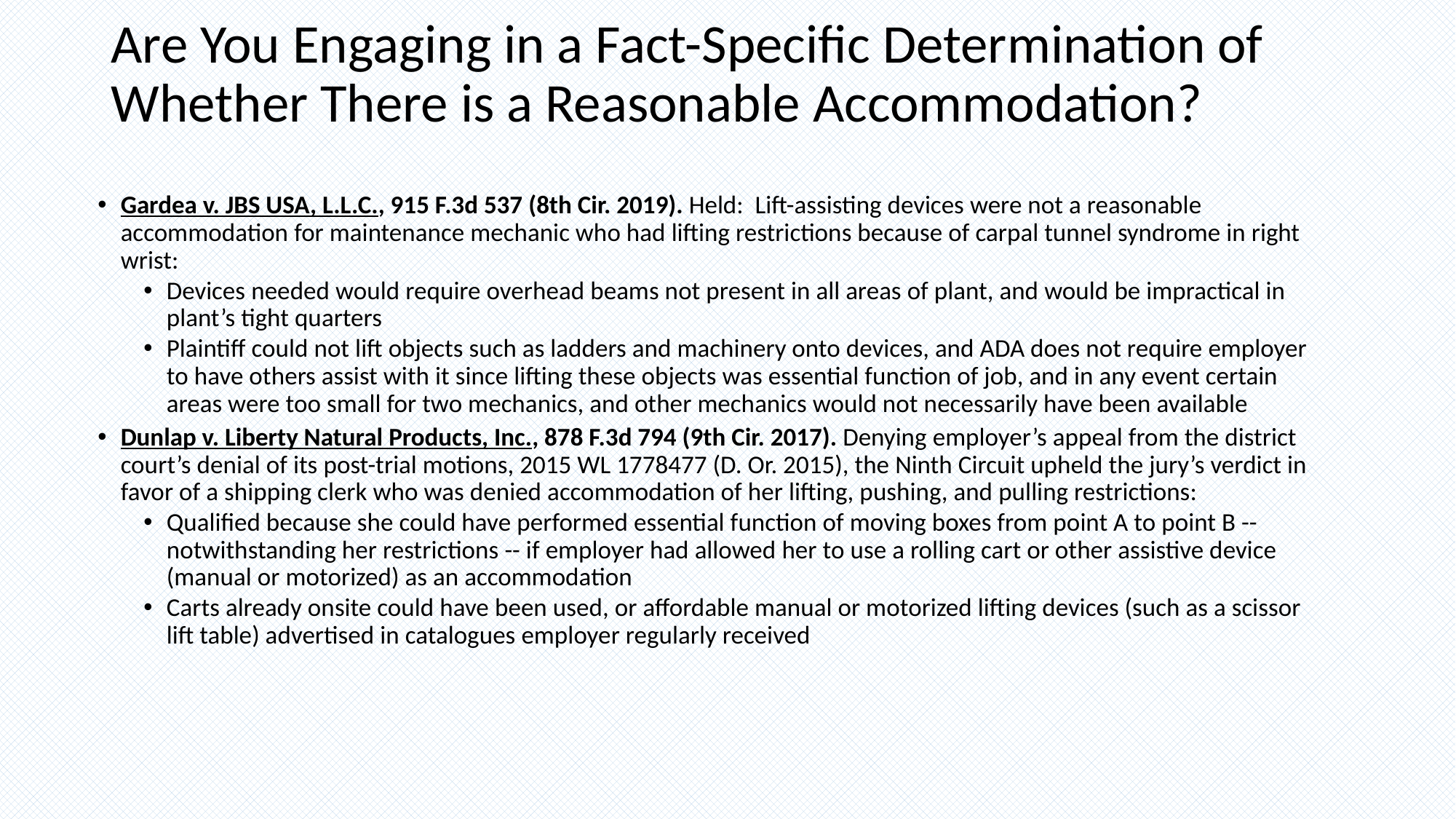

# Are You Engaging in a Fact-Specific Determination of Whether There is a Reasonable Accommodation?
Gardea v. JBS USA, L.L.C., 915 F.3d 537 (8th Cir. 2019). Held:  Lift-assisting devices were not a reasonable accommodation for maintenance mechanic who had lifting restrictions because of carpal tunnel syndrome in right wrist:
Devices needed would require overhead beams not present in all areas of plant, and would be impractical in plant’s tight quarters
Plaintiff could not lift objects such as ladders and machinery onto devices, and ADA does not require employer to have others assist with it since lifting these objects was essential function of job, and in any event certain areas were too small for two mechanics, and other mechanics would not necessarily have been available
Dunlap v. Liberty Natural Products, Inc., 878 F.3d 794 (9th Cir. 2017). Denying employer’s appeal from the district court’s denial of its post-trial motions, 2015 WL 1778477 (D. Or. 2015), the Ninth Circuit upheld the jury’s verdict in favor of a shipping clerk who was denied accommodation of her lifting, pushing, and pulling restrictions:
Qualified because she could have performed essential function of moving boxes from point A to point B -- notwithstanding her restrictions -- if employer had allowed her to use a rolling cart or other assistive device (manual or motorized) as an accommodation
Carts already onsite could have been used, or affordable manual or motorized lifting devices (such as a scissor lift table) advertised in catalogues employer regularly received